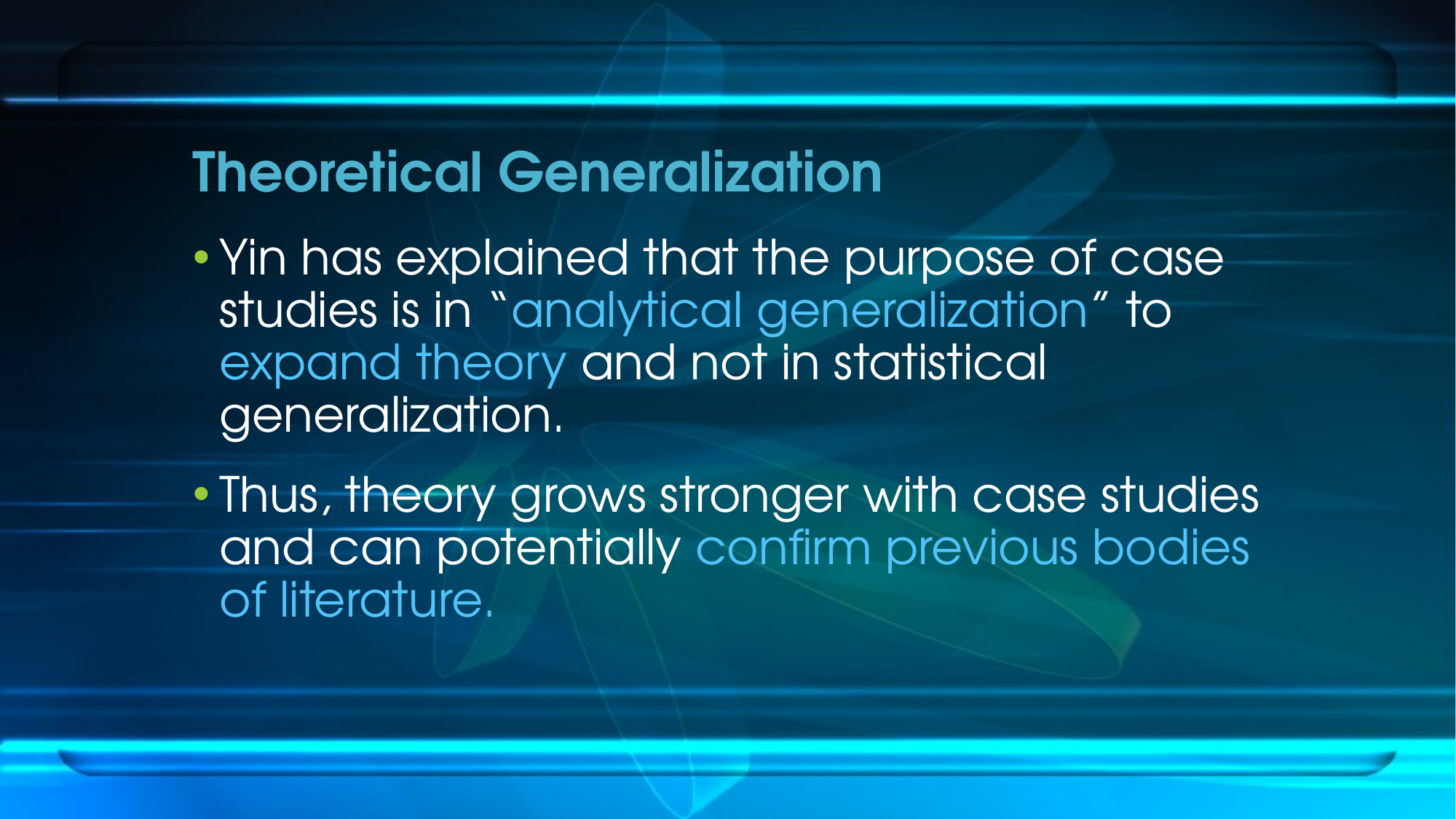

# Theoretical Generalization
Yin has explained that the purpose of case studies is in “analytical generalization” to expand theory and not in statistical generalization.
Thus, theory grows stronger with case studies and can potentially confirm previous bodies of literature.